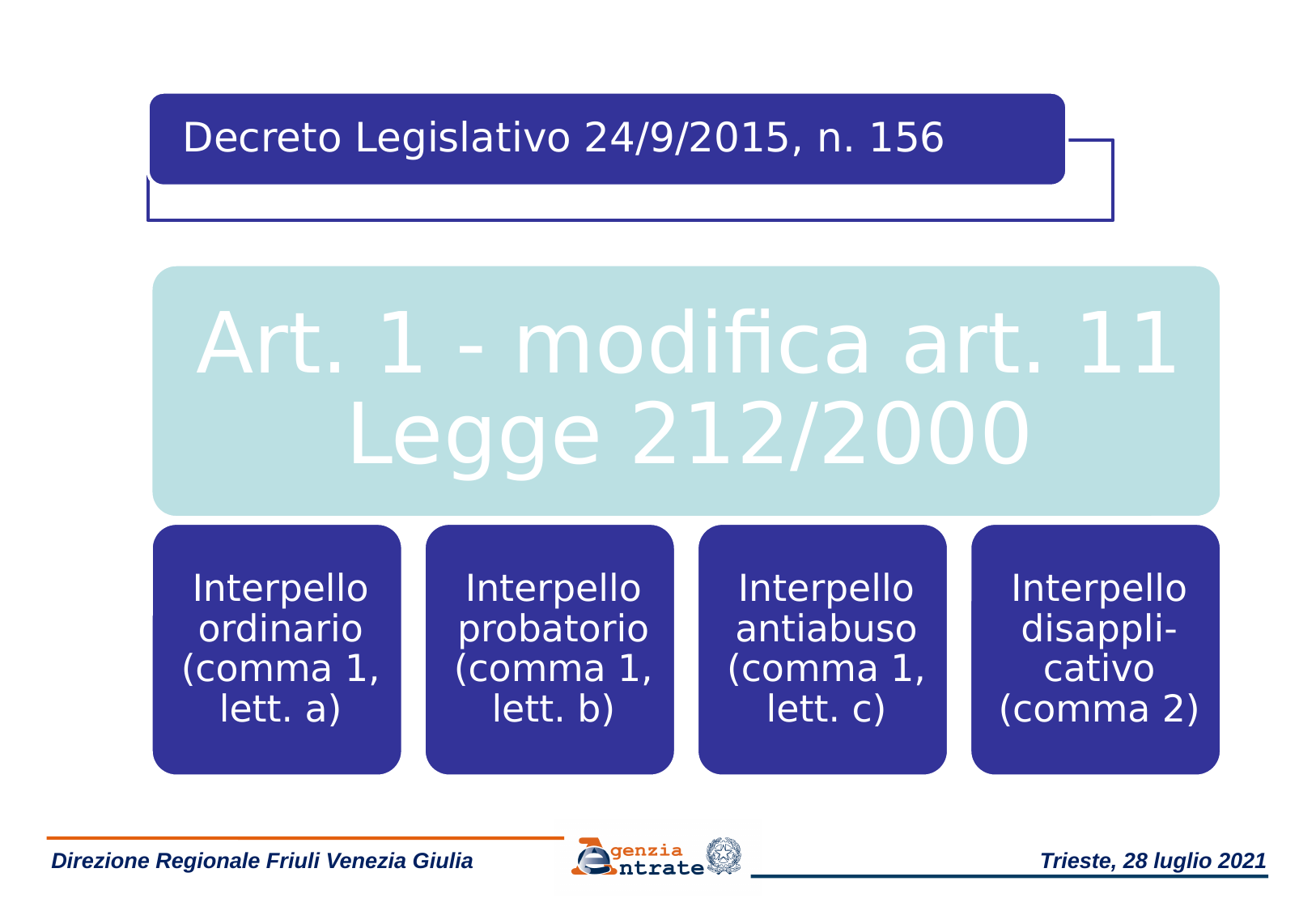

Decreto Legislativo 24/9/2015, n. 156
Art. 1 - modifica art. 11 Legge 212/2000
Interpello ordinario (comma 1, lett. a)
Interpello probatorio (comma 1, lett. b)
Interpello antiabuso (comma 1, lett. c)
Interpello disappli-cativo (comma 2)

 Direzione Regionale Friuli Venezia Giulia
Trieste, 28 luglio 2021